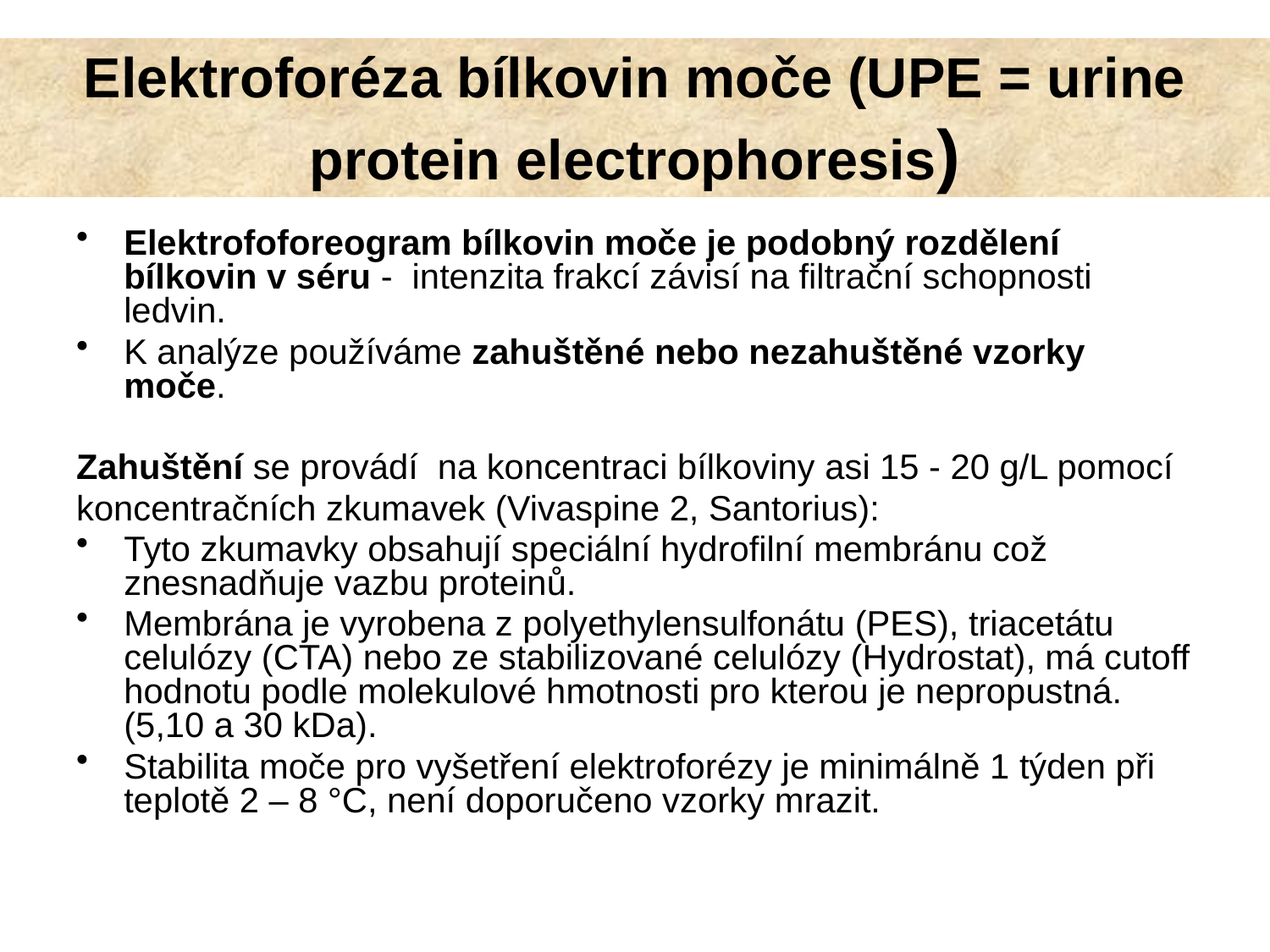

Elektrofoforeogram bílkovin moče je podobný rozdělení bílkovin v séru -  intenzita frakcí závisí na filtrační schopnosti ledvin.
K analýze používáme zahuštěné nebo nezahuštěné vzorky moče.

Zahuštění se provádí  na koncentraci bílkoviny asi 15 - 20 g/L pomocí
koncentračních zkumavek (Vivaspine 2, Santorius):
Tyto zkumavky obsahují speciální hydrofilní membránu což znesnadňuje vazbu proteinů.
Membrána je vyrobena z polyethylensulfonátu (PES), triacetátu celulózy (CTA) nebo ze stabilizované celulózy (Hydrostat), má cutoff hodnotu podle molekulové hmotnosti pro kterou je nepropustná.(5,10 a 30 kDa).
Stabilita moče pro vyšetření elektroforézy je minimálně 1 týden při teplotě 2 – 8 °C, není doporučeno vzorky mrazit.
Elektroforéza bílkovin moče (UPE = urine protein electrophoresis)